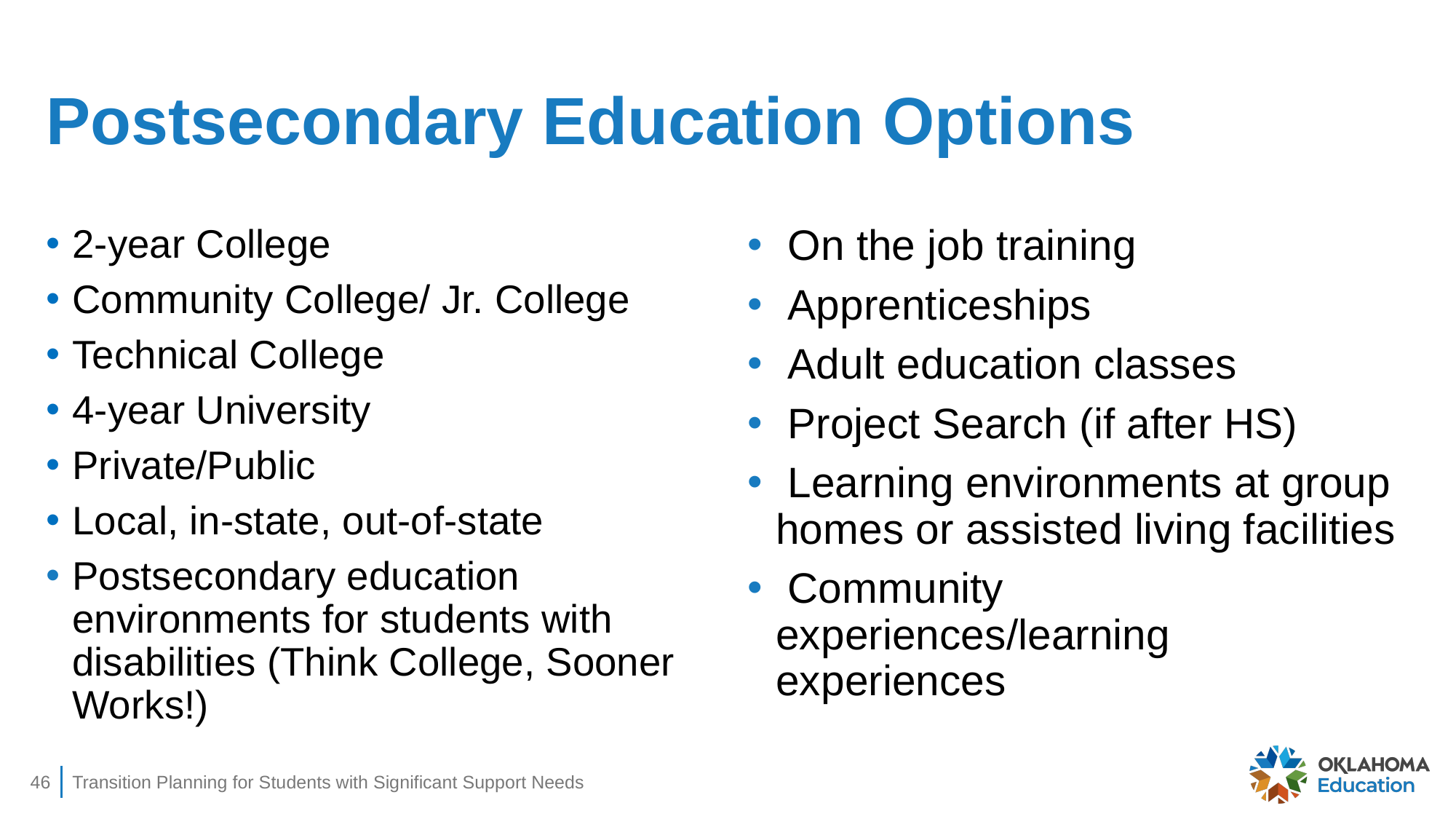

# Postsecondary Education Options
2-year College
Community College/ Jr. College
Technical College
4-year University
Private/Public
Local, in-state, out-of-state
Postsecondary education environments for students with disabilities (Think College, Sooner Works!)

 On the job training
 Apprenticeships
 Adult education classes
 Project Search (if after HS)
 Learning environments at group homes or assisted living facilities
 Community experiences/learning experiences

46
Transition Planning for Students with Significant Support Needs